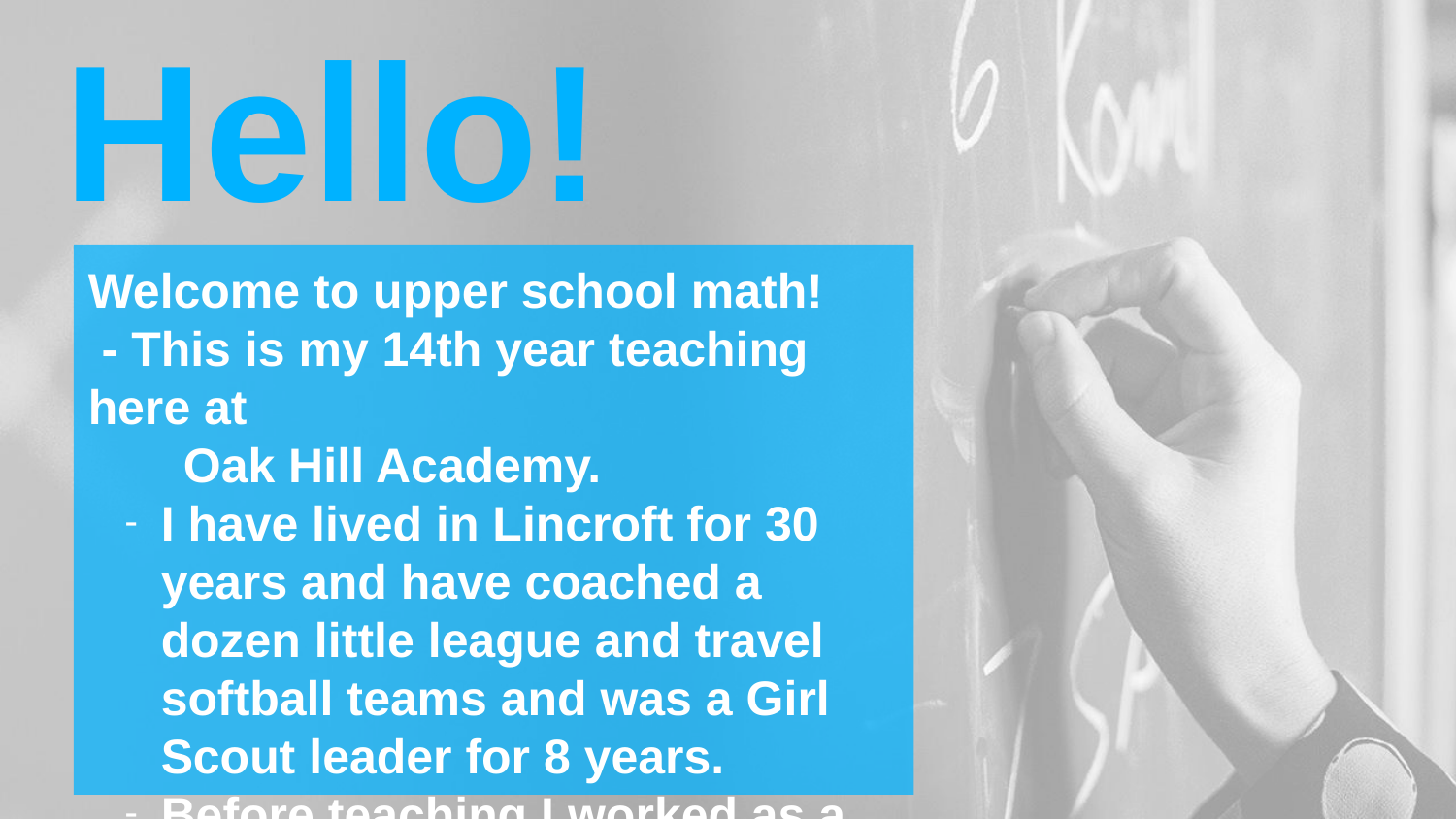

Hello!
Welcome to upper school math!
 - This is my 14th year teaching here at
       Oak Hill Academy.
I have lived in Lincroft for 30 years and have coached a dozen little league and travel softball teams and was a Girl Scout leader for 8 years.
Before teaching I worked as a CPA at Deloitte & Touche for 12 years.
My hobbies consist of working on my yard, playing the piano and reading.
I have four children; Tyler 26, Shannon 24, Ryan 22 and Erin 20. And my grandson Owen is 14 months old.
And I cannot forget my furry friend, Joba; an 8 year old labradoodle :)